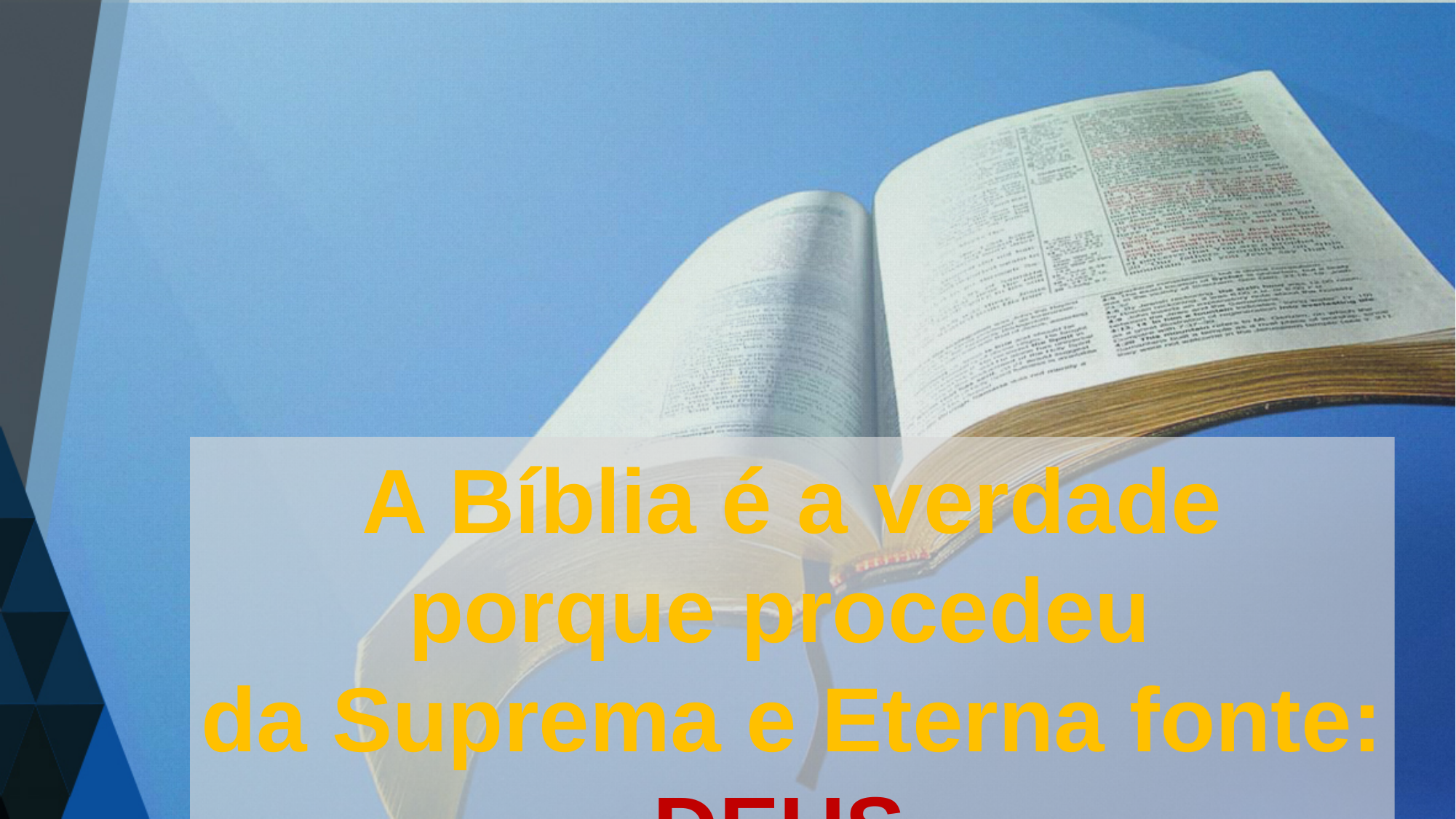

A Bíblia é a verdade porque procedeu
da Suprema e Eterna fonte:
DEUS.